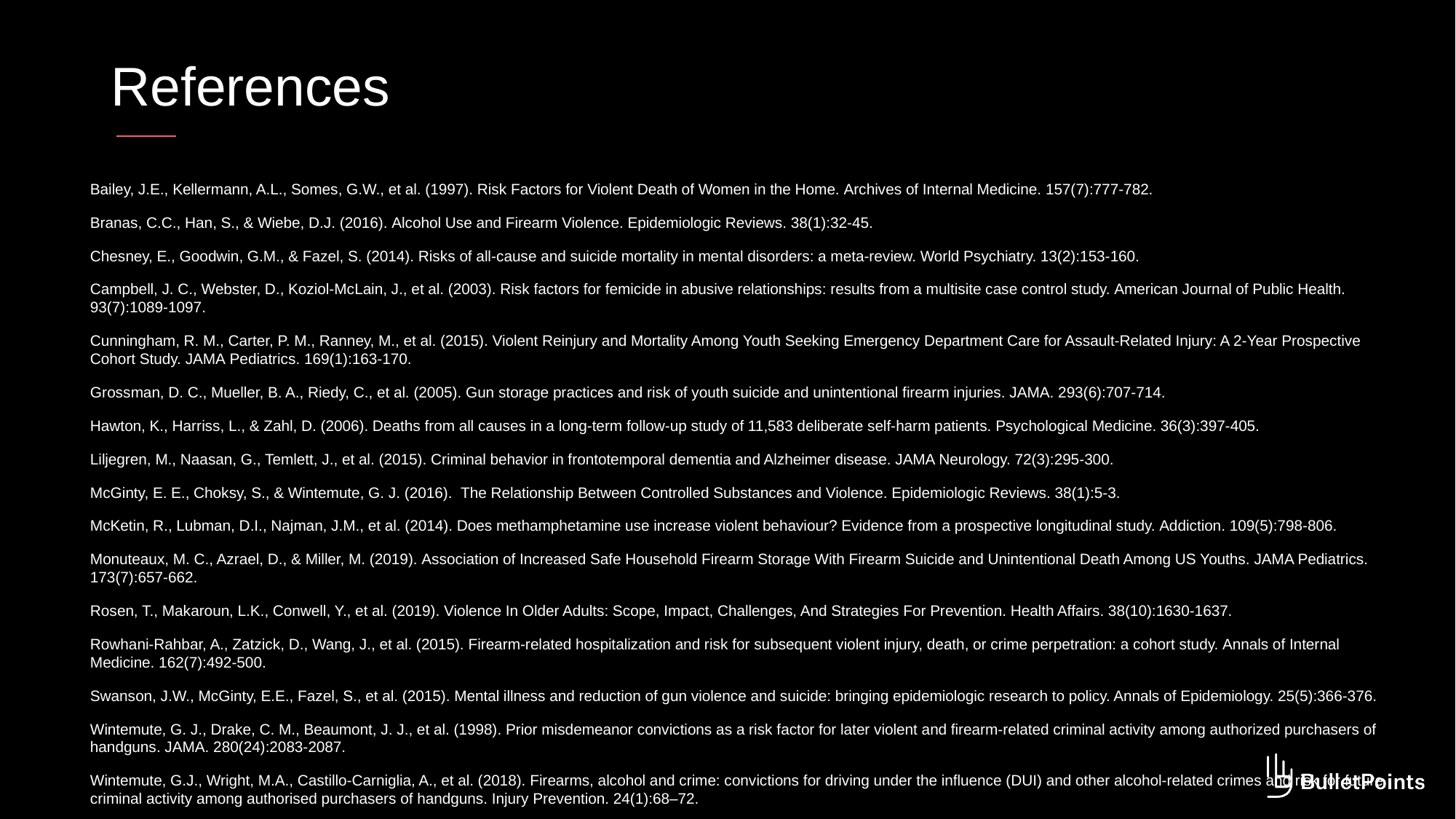

# References

Bailey, J.E., Kellermann, A.L., Somes, G.W., et al. (1997). Risk Factors for Violent Death of Women in the Home. Archives of Internal Medicine. 157(7):777-782.
Branas, C.C., Han, S., & Wiebe, D.J. (2016). Alcohol Use and Firearm Violence. Epidemiologic Reviews. 38(1):32-45.
Chesney, E., Goodwin, G.M., & Fazel, S. (2014). Risks of all-cause and suicide mortality in mental disorders: a meta-review. World Psychiatry. 13(2):153-160.
Campbell, J. C., Webster, D., Koziol-McLain, J., et al. (2003). Risk factors for femicide in abusive relationships: results from a multisite case control study. American Journal of Public Health. 93(7):1089-1097.
Cunningham, R. M., Carter, P. M., Ranney, M., et al. (2015). Violent Reinjury and Mortality Among Youth Seeking Emergency Department Care for Assault-Related Injury: A 2-Year Prospective Cohort Study. JAMA Pediatrics. 169(1):163-170.
Grossman, D. C., Mueller, B. A., Riedy, C., et al. (2005). Gun storage practices and risk of youth suicide and unintentional firearm injuries. JAMA. 293(6):707-714.
Hawton, K., Harriss, L., & Zahl, D. (2006). Deaths from all causes in a long-term follow-up study of 11,583 deliberate self-harm patients. Psychological Medicine. 36(3):397-405.
Liljegren, M., Naasan, G., Temlett, J., et al. (2015). Criminal behavior in frontotemporal dementia and Alzheimer disease. JAMA Neurology. 72(3):295-300.
McGinty, E. E., Choksy, S., & Wintemute, G. J. (2016).  The Relationship Between Controlled Substances and Violence. Epidemiologic Reviews. 38(1):5-3.
McKetin, R., Lubman, D.I., Najman, J.M., et al. (2014). Does methamphetamine use increase violent behaviour? Evidence from a prospective longitudinal study. Addiction. 109(5):798-806.
Monuteaux, M. C., Azrael, D., & Miller, M. (2019). Association of Increased Safe Household Firearm Storage With Firearm Suicide and Unintentional Death Among US Youths. JAMA Pediatrics. 173(7):657-662.
Rosen, T., Makaroun, L.K., Conwell, Y., et al. (2019). Violence In Older Adults: Scope, Impact, Challenges, And Strategies For Prevention. Health Affairs. 38(10):1630-1637.
Rowhani-Rahbar, A., Zatzick, D., Wang, J., et al. (2015). Firearm-related hospitalization and risk for subsequent violent injury, death, or crime perpetration: a cohort study. Annals of Internal Medicine. 162(7):492-500.
Swanson, J.W., McGinty, E.E., Fazel, S., et al. (2015). Mental illness and reduction of gun violence and suicide: bringing epidemiologic research to policy. Annals of Epidemiology. 25(5):366-376.
Wintemute, G. J., Drake, C. M., Beaumont, J. J., et al. (1998). Prior misdemeanor convictions as a risk factor for later violent and firearm-related criminal activity among authorized purchasers of handguns. JAMA. 280(24):2083-2087.
Wintemute, G.J., Wright, M.A., Castillo-Carniglia, A., et al. (2018). Firearms, alcohol and crime: convictions for driving under the influence (DUI) and other alcohol-related crimes and risk for future criminal activity among authorised purchasers of handguns. Injury Prevention. 24(1):68–72.
Zeoli, A. M., Malinski, R., & Turchan, B. (2016). Risks and Targeted Interventions: Firearms in Intimate Partner Violence. Epidemiologic Reviews. 38(1):125-139.